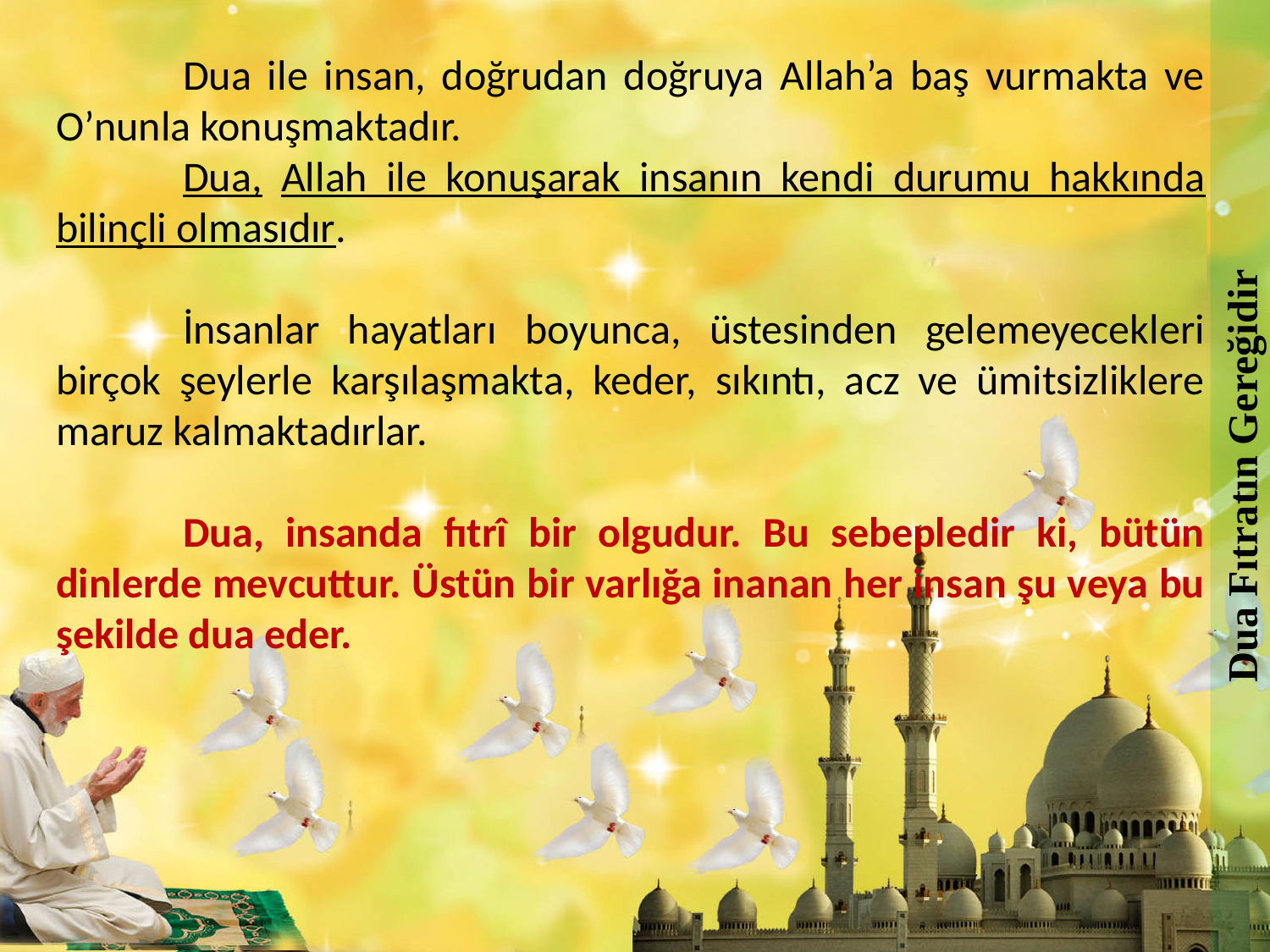

Dua Fıtratın Gereğidir
	Dua ile insan, doğrudan doğruya Allah’a baş vurmakta ve O’nunla konuşmaktadır.
	Dua, Allah ile konuşarak insanın kendi durumu hakkında bilinçli olmasıdır.

	İnsanlar hayatları boyunca, üstesinden gelemeyecekleri birçok şeylerle karşılaşmakta, keder, sıkıntı, acz ve ümitsizliklere maruz kalmaktadırlar.

	Dua, insanda fıtrî bir olgudur. Bu sebepledir ki, bütün dinlerde mevcuttur. Üstün bir varlığa inanan her insan şu veya bu şekilde dua eder.